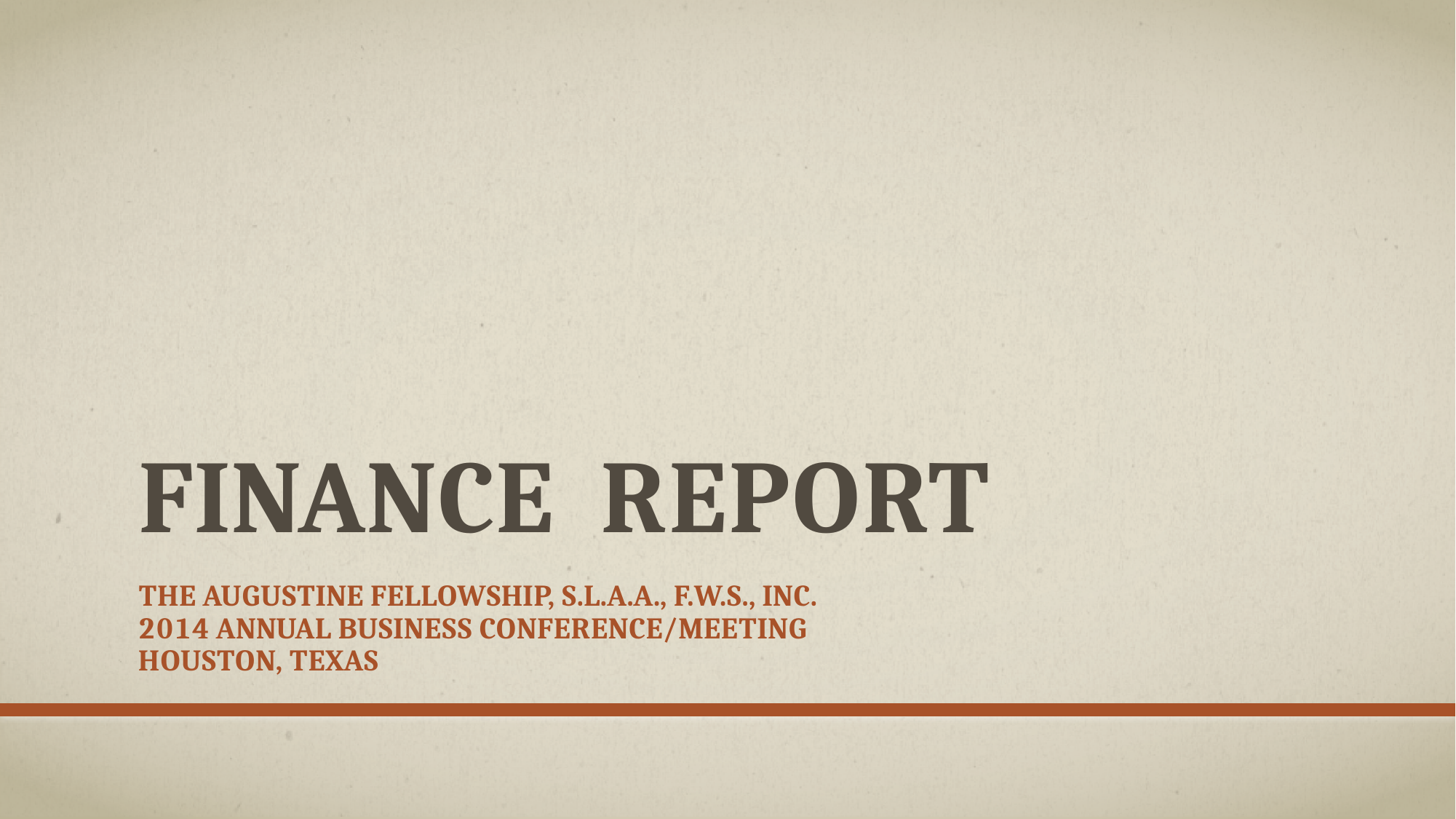

# Finance  Report
The Augustine Fellowship, S.L.A.A., F.W.S., Inc.
2014 Annual Business Conference/Meeting
Houston, Texas